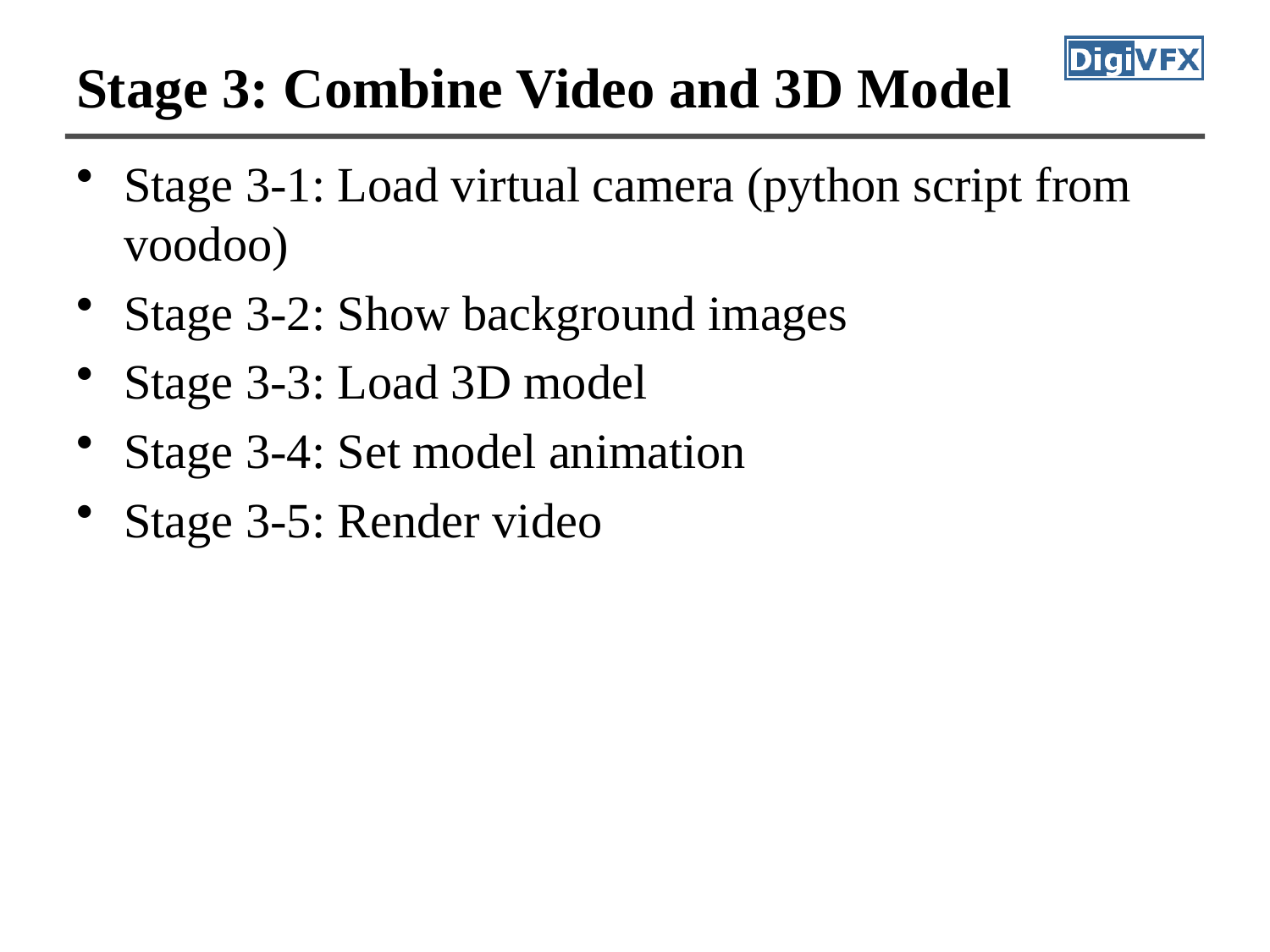

# Stage 3: Combine Video and 3D Model
Stage 3-1: Load virtual camera (python script from voodoo)
Stage 3-2: Show background images
Stage 3-3: Load 3D model
Stage 3-4: Set model animation
Stage 3-5: Render video